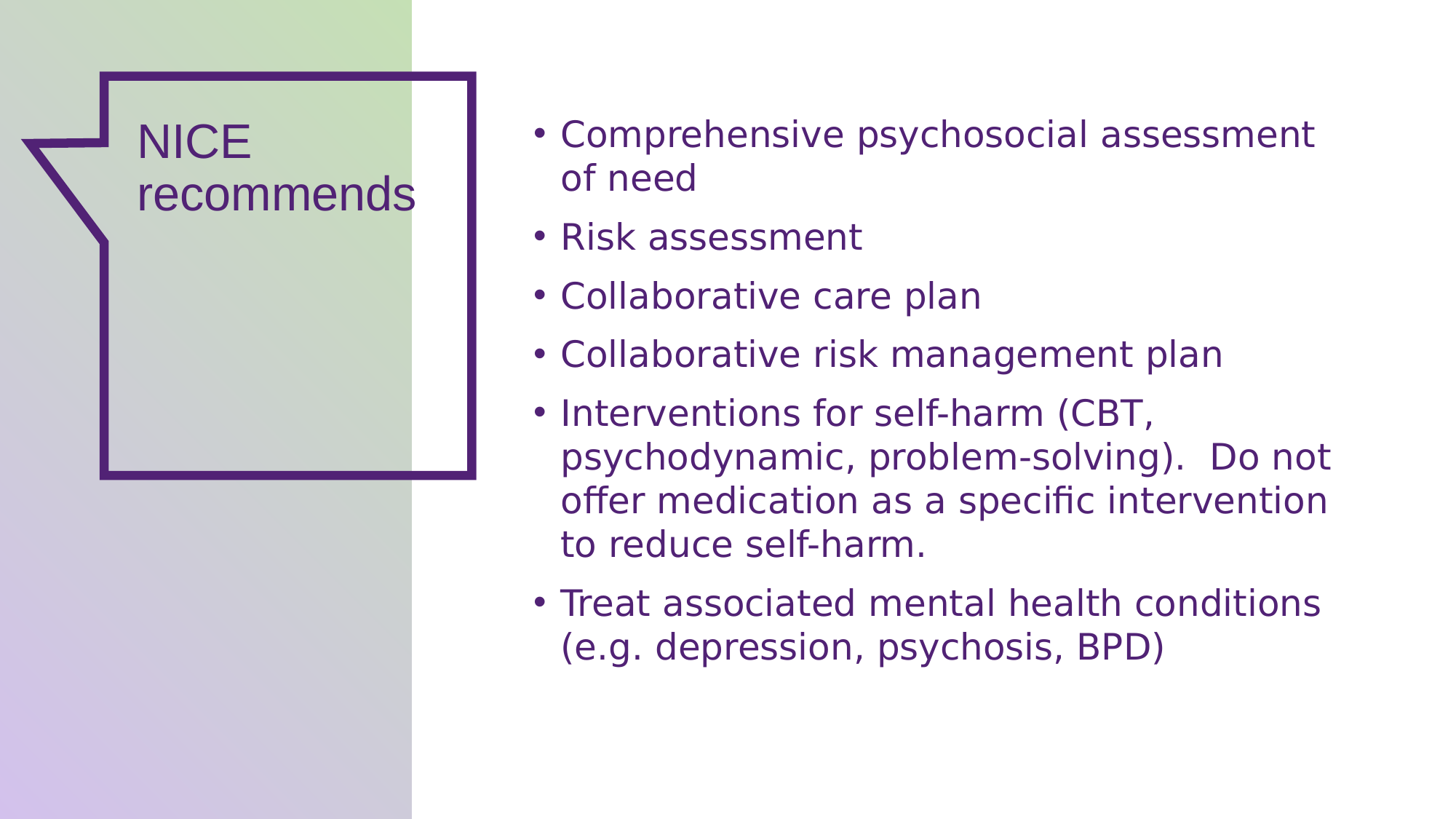

NICE recommends
Comprehensive psychosocial assessment of need
Risk assessment
Collaborative care plan
Collaborative risk management plan
Interventions for self-harm (CBT, psychodynamic, problem-solving).  Do not offer medication as a specific intervention to reduce self-harm.
Treat associated mental health conditions (e.g. depression, psychosis, BPD)